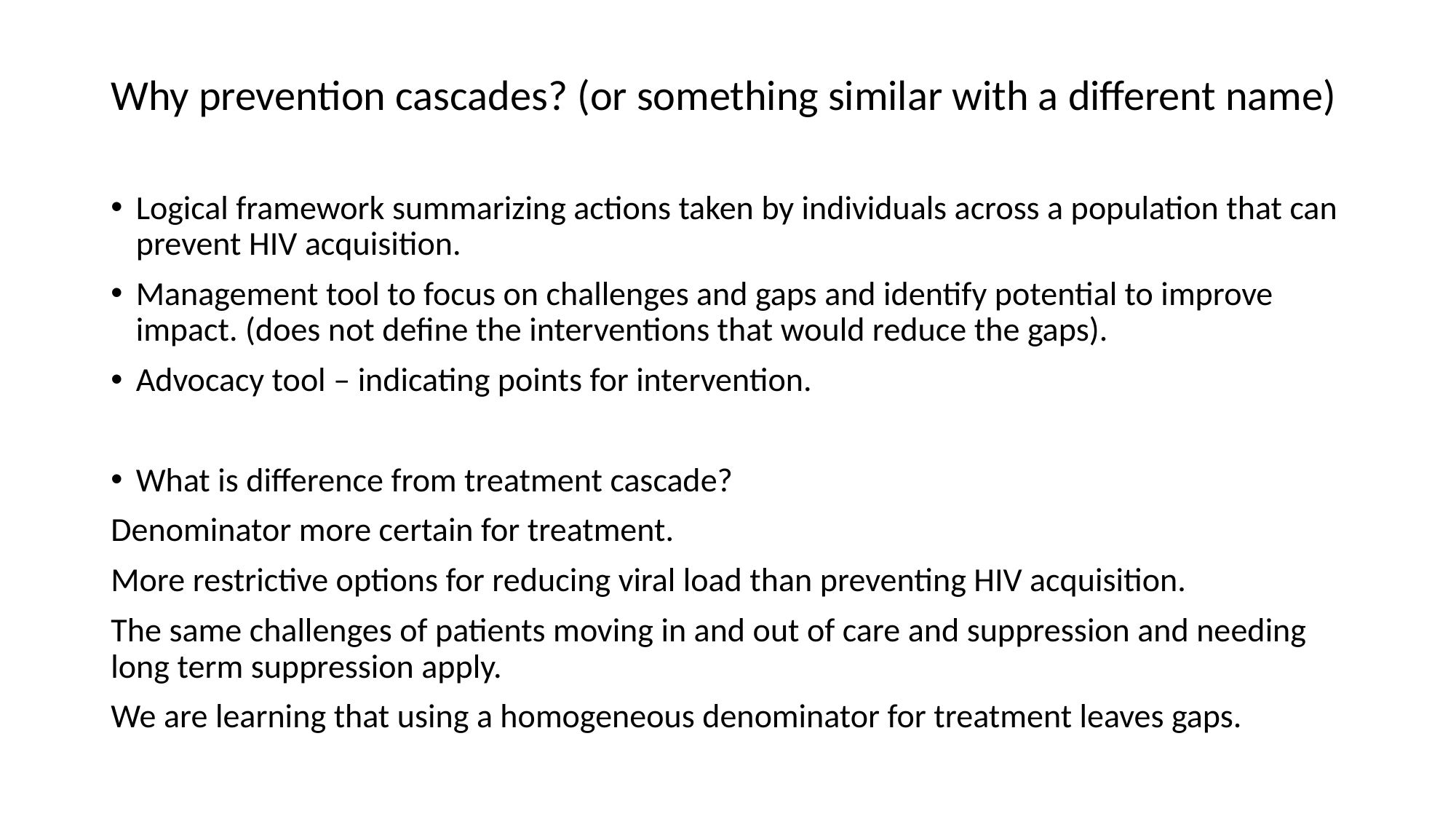

# Why prevention cascades? (or something similar with a different name)
Logical framework summarizing actions taken by individuals across a population that can prevent HIV acquisition.
Management tool to focus on challenges and gaps and identify potential to improve impact. (does not define the interventions that would reduce the gaps).
Advocacy tool – indicating points for intervention.

What is difference from treatment cascade?
Denominator more certain for treatment.
More restrictive options for reducing viral load than preventing HIV acquisition.
The same challenges of patients moving in and out of care and suppression and needing long term suppression apply.
We are learning that using a homogeneous denominator for treatment leaves gaps.